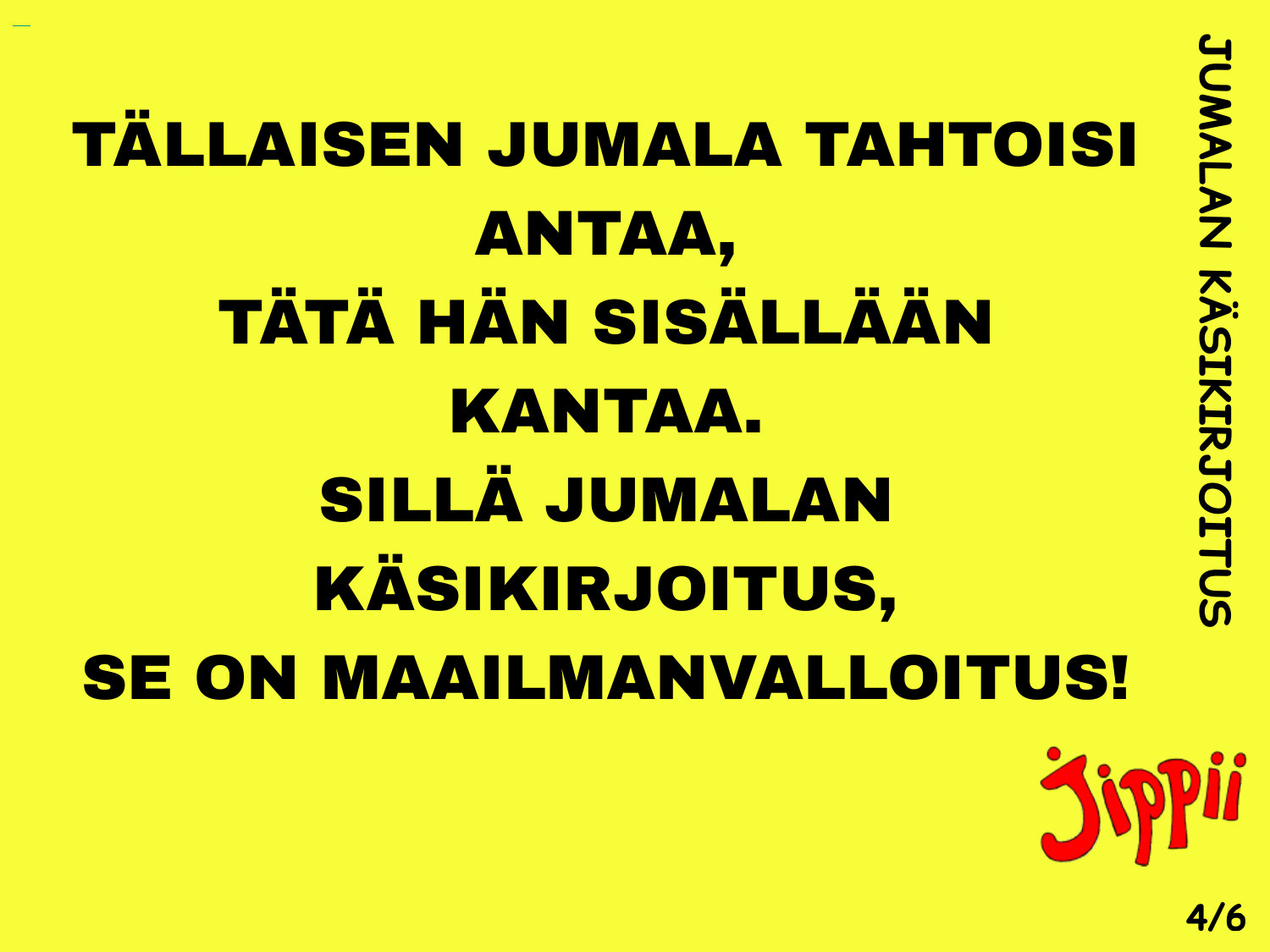

TÄLLAISEN JUMALA TAHTOISI
 ANTAA,
TÄTÄ HÄN SISÄLLÄÄN
 KANTAA.
SILLÄ JUMALAN
 KÄSIKIRJOITUS,
SE ON MAAILMANVALLOITUS!
JUMALAN KÄSIKIRJOITUS
4/6